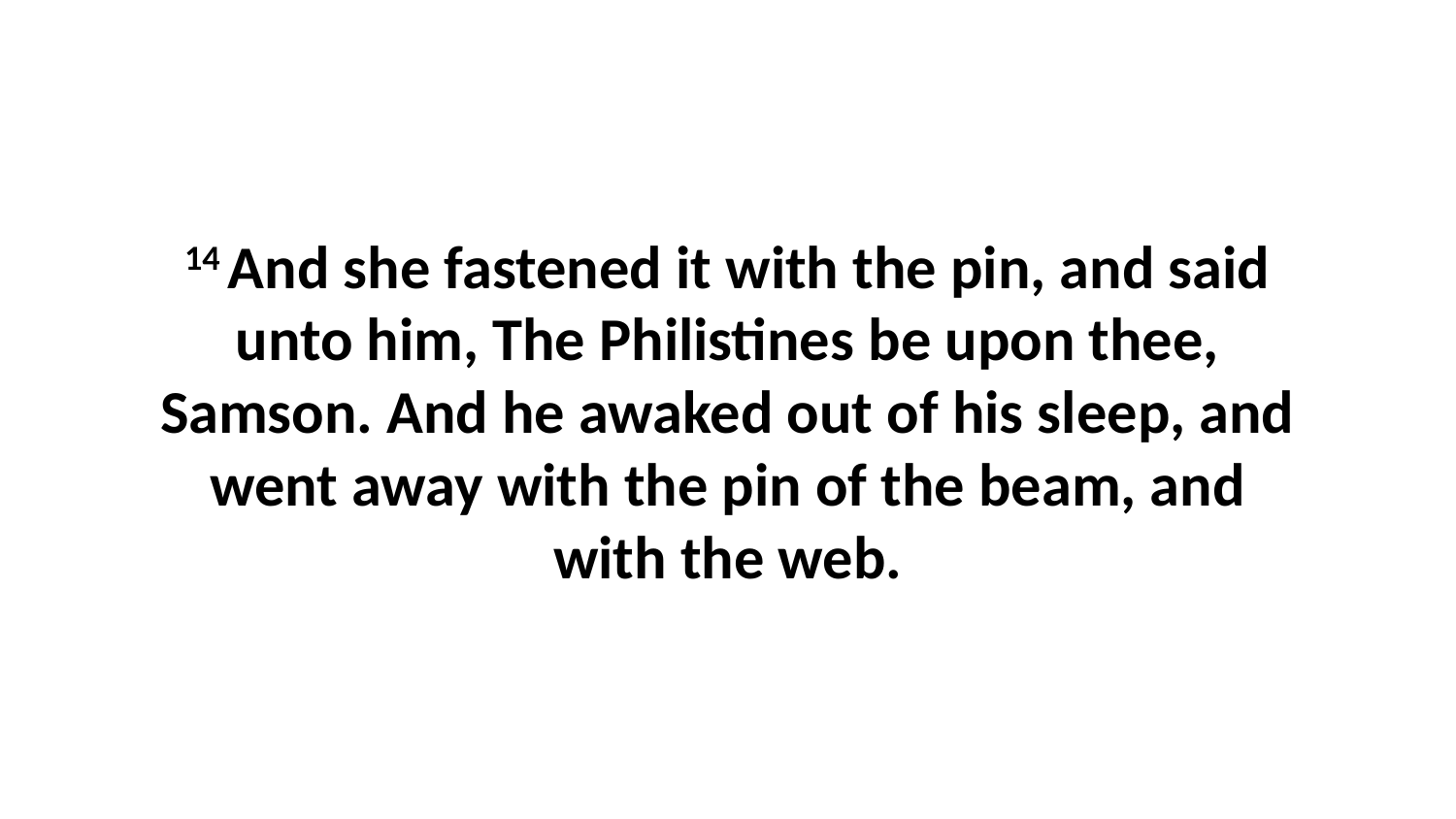

14 And she fastened it with the pin, and said unto him, The Philistines be upon thee, Samson. And he awaked out of his sleep, and went away with the pin of the beam, and with the web.